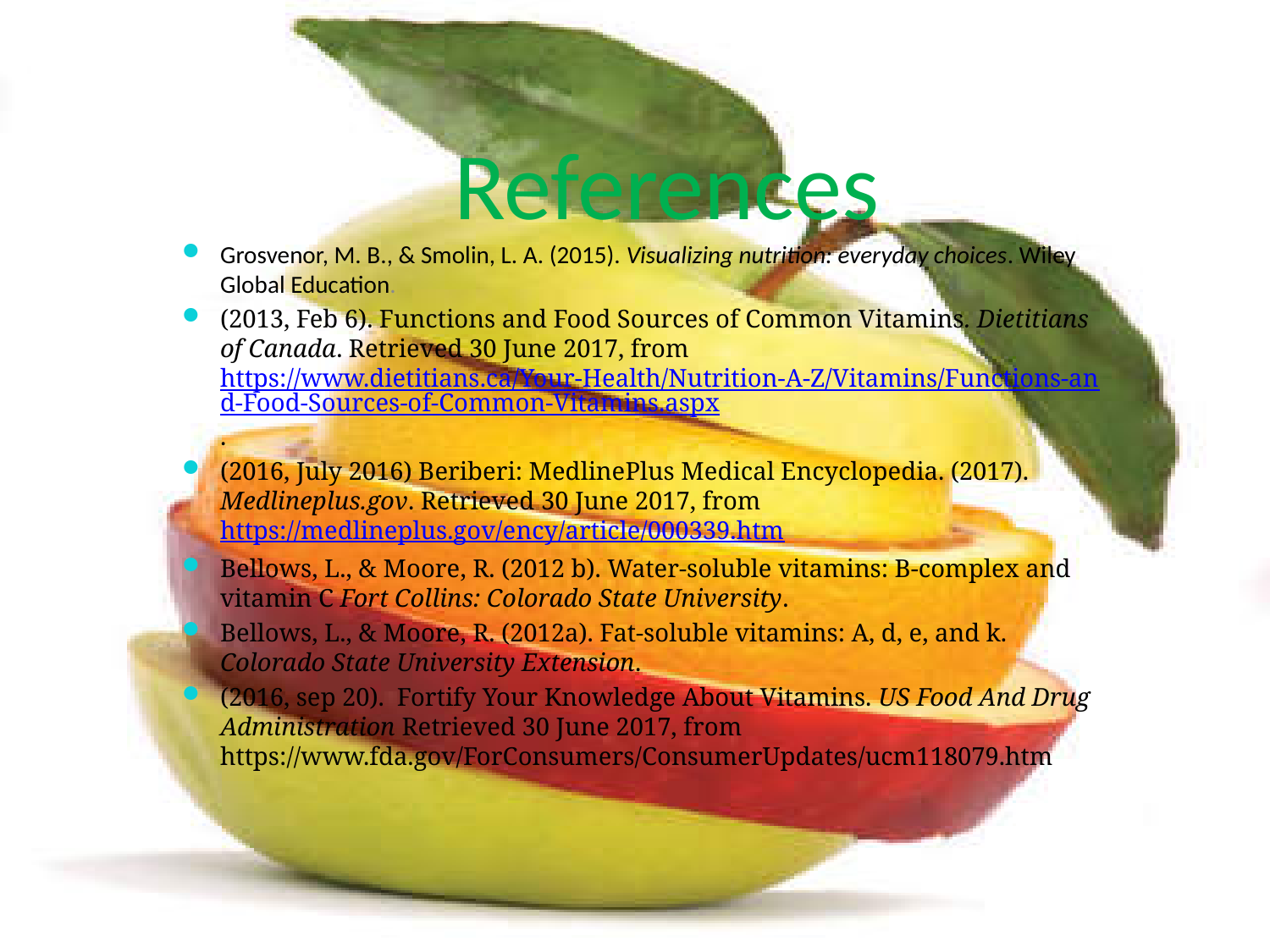

# References
Grosvenor, M. B., & Smolin, L. A. (2015). Visualizing nutrition: everyday choices. Wiley Global Education.
(2013, Feb 6). Functions and Food Sources of Common Vitamins. Dietitians of Canada. Retrieved 30 June 2017, from https://www.dietitians.ca/Your-Health/Nutrition-A-Z/Vitamins/Functions-and-Food-Sources-of-Common-Vitamins.aspx.
(2016, July 2016) Beriberi: MedlinePlus Medical Encyclopedia. (2017). Medlineplus.gov. Retrieved 30 June 2017, from https://medlineplus.gov/ency/article/000339.htm
Bellows, L., & Moore, R. (2012 b). Water-soluble vitamins: B-complex and vitamin C Fort Collins: Colorado State University.
Bellows, L., & Moore, R. (2012a). Fat-soluble vitamins: A, d, e, and k. Colorado State University Extension.
(2016, sep 20).  Fortify Your Knowledge About Vitamins. US Food And Drug Administration Retrieved 30 June 2017, from https://www.fda.gov/ForConsumers/ConsumerUpdates/ucm118079.htm